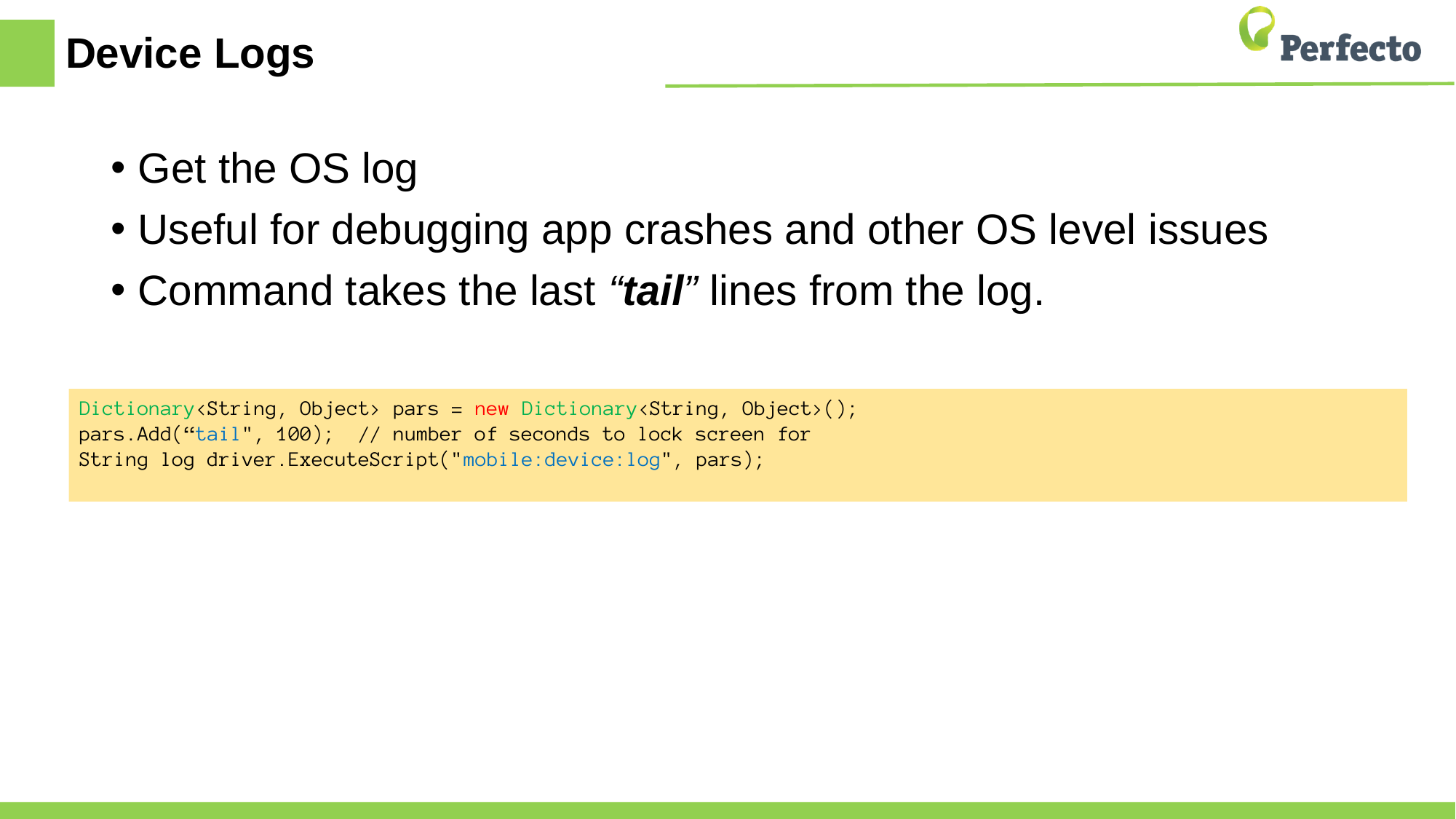

# Device Logs
Get the OS log
Useful for debugging app crashes and other OS level issues
Command takes the last “tail” lines from the log.
Dictionary<String, Object> pars = new Dictionary<String, Object>();
pars.Add(“tail", 100);  // number of seconds to lock screen for
String log driver.ExecuteScript("mobile:device:log", pars);